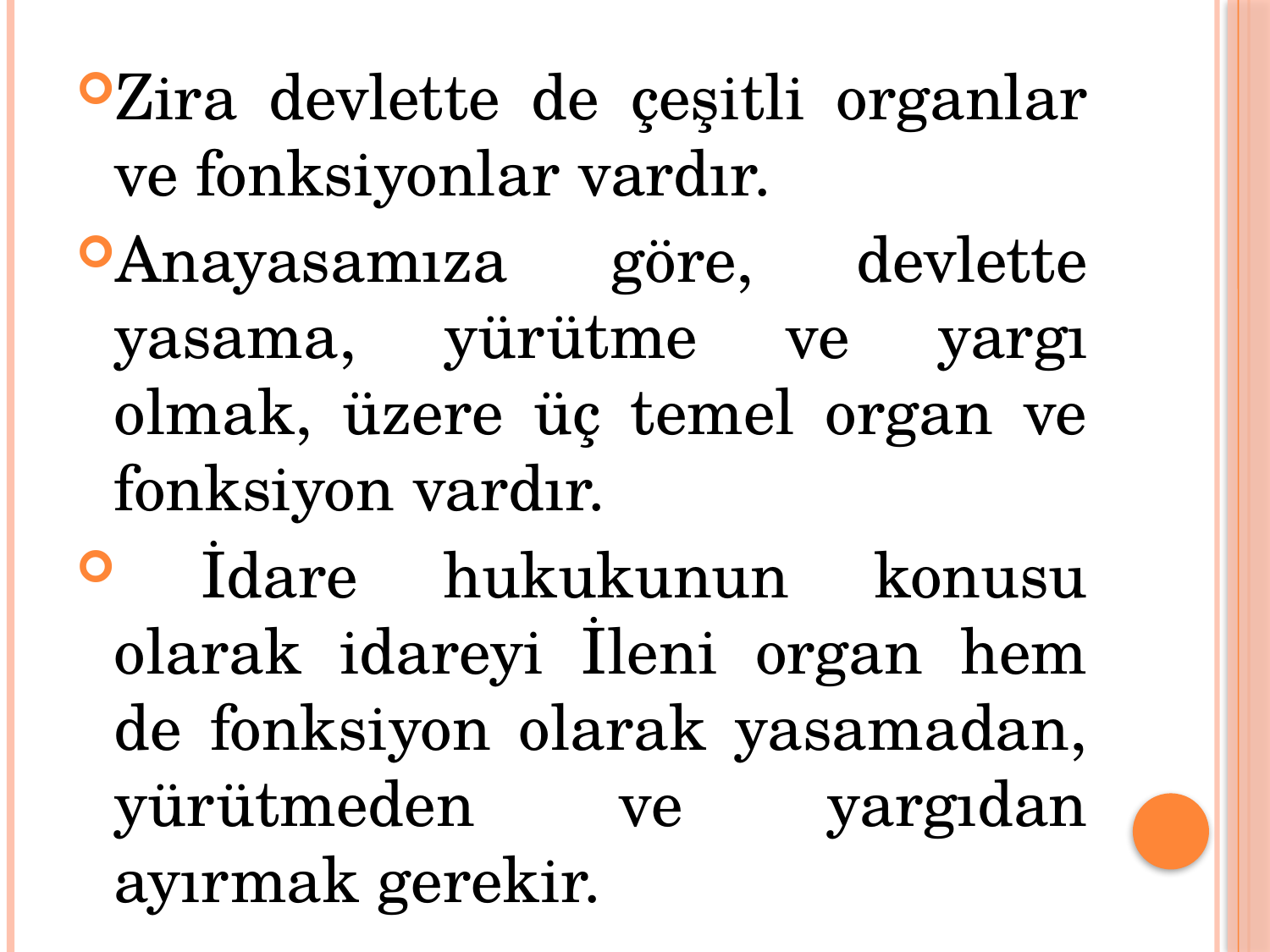

Zira devlette de çeşitli organlar ve fonksiyonlar vardır.
Anayasamıza göre, devlette yasama, yürütme ve yargı olmak, üzere üç temel organ ve fonksiyon vardır.
 İdare hukukunun konusu olarak idareyi İleni organ hem de fonksiyon olarak yasamadan, yürütmeden ve yargıdan ayırmak gerekir.